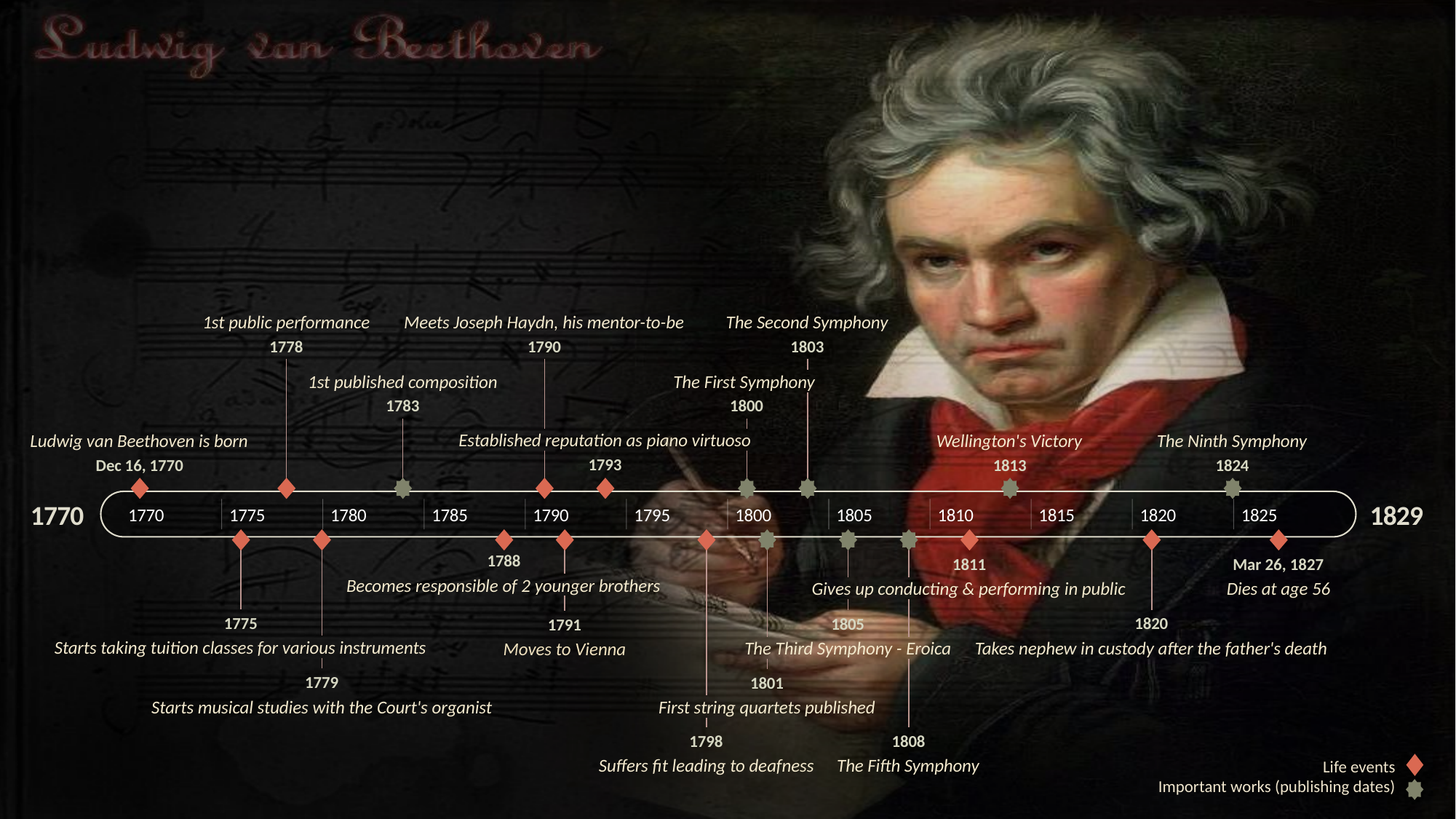

1st public performance
Meets Joseph Haydn, his mentor-to-be
The Second Symphony
1778
1790
1803
1st published composition
The First Symphony
1783
1800
Established reputation as piano virtuoso
Ludwig van Beethoven is born
Wellington's Victory
The Ninth Symphony
1793
Dec 16, 1770
1813
1824

1770
1829
1770
1775
1780
1785
1790
1795
1800
1805
1810
1815
1820
1825

1788
Today
1811
Mar 26, 1827
Becomes responsible of 2 younger brothers
Gives up conducting & performing in public
Dies at age 56
1775
1820
1805
1791
Starts taking tuition classes for various instruments
Takes nephew in custody after the father's death
The Third Symphony - Eroica
Moves to Vienna
1779
1801
Starts musical studies with the Court's organist
First string quartets published
1808
1798
Life events
Important works (publishing dates)
The Fifth Symphony

Suffers fit leading to deafness